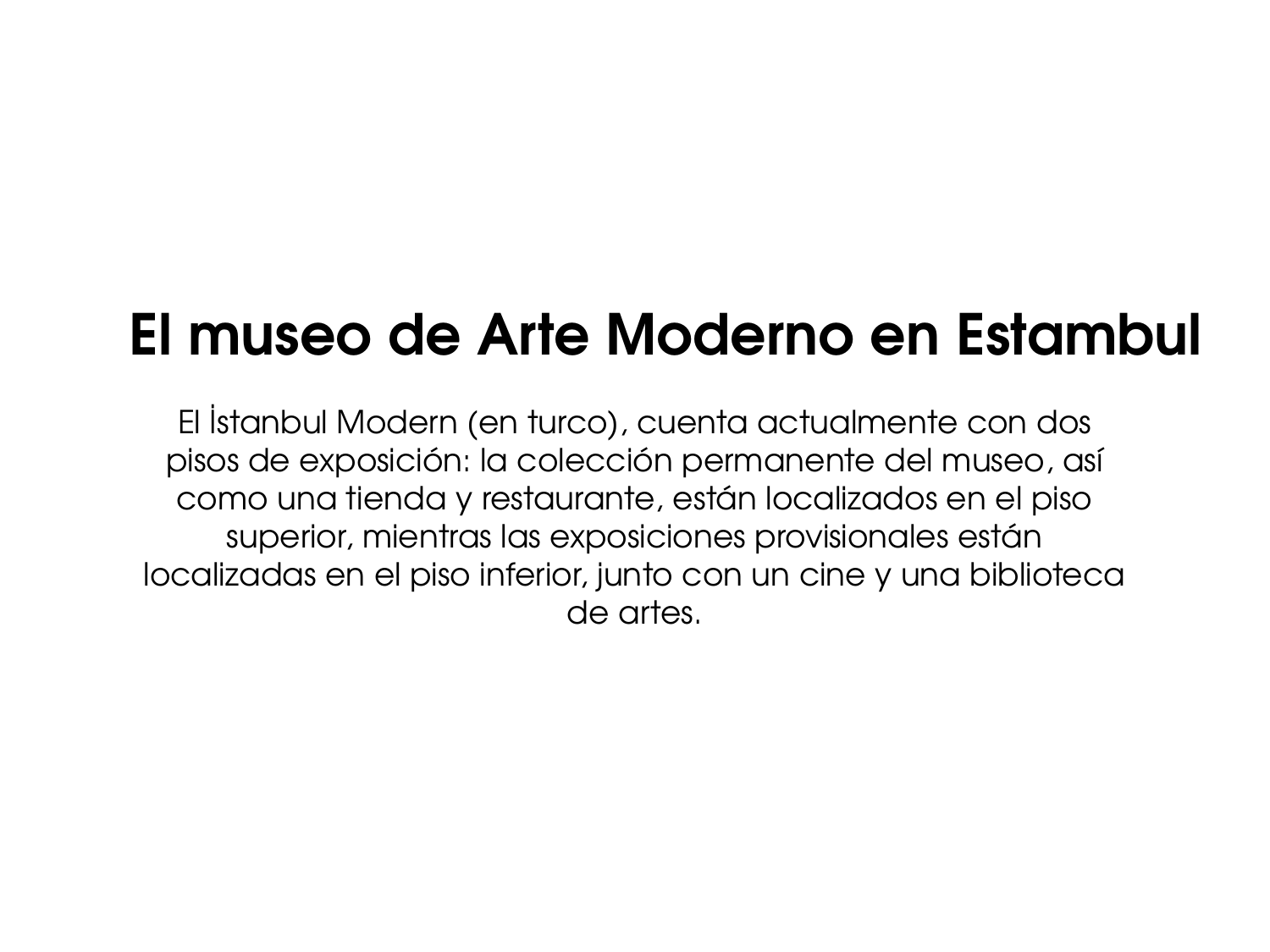

# El museo de Arte Moderno en Estambul
El İstanbul Modern (en turco), cuenta actualmente con dos pisos de exposición: la colección permanente del museo, así como una tienda y restaurante, están localizados en el piso superior, mientras las exposiciones provisionales están localizadas en el piso inferior, junto con un cine y una biblioteca de artes.